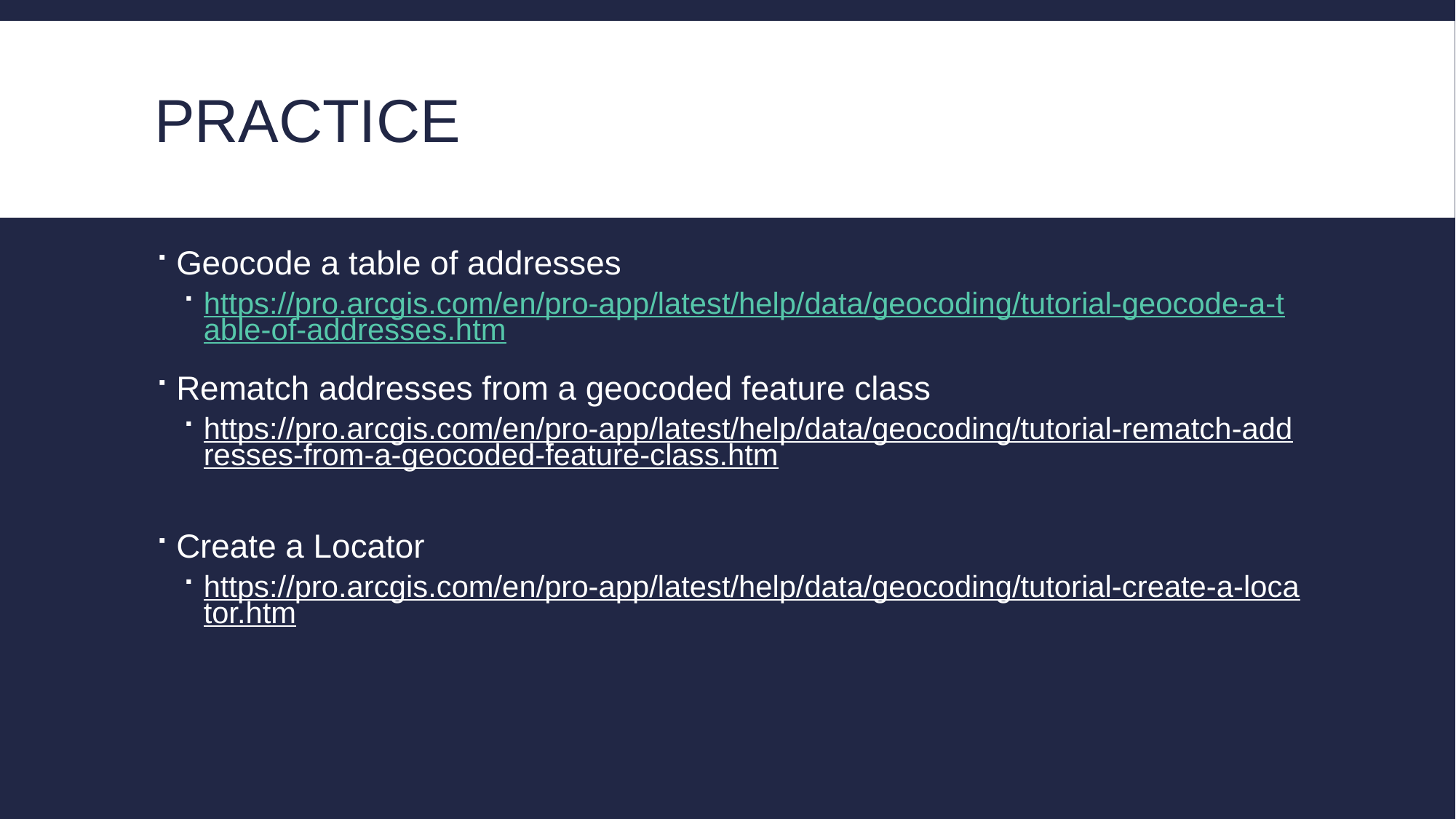

# Practice
Geocode a table of addresses
https://pro.arcgis.com/en/pro-app/latest/help/data/geocoding/tutorial-geocode-a-table-of-addresses.htm
Rematch addresses from a geocoded feature class
https://pro.arcgis.com/en/pro-app/latest/help/data/geocoding/tutorial-rematch-addresses-from-a-geocoded-feature-class.htm
Create a Locator
https://pro.arcgis.com/en/pro-app/latest/help/data/geocoding/tutorial-create-a-locator.htm